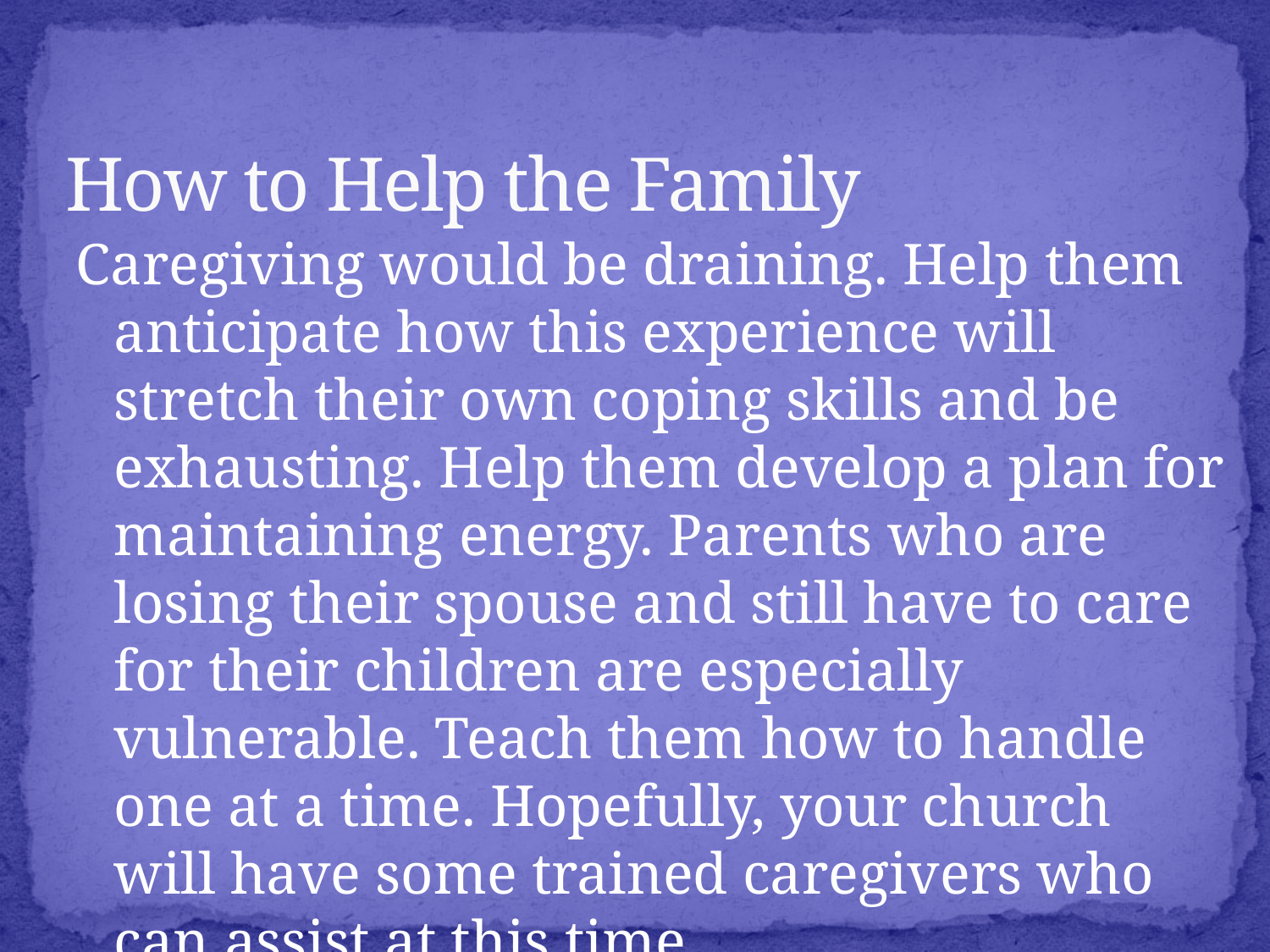

# How to Help the Family
Caregiving would be draining. Help them anticipate how this experience will stretch their own coping skills and be exhausting. Help them develop a plan for maintaining energy. Parents who are losing their spouse and still have to care for their children are especially vulnerable. Teach them how to handle one at a time. Hopefully, your church will have some trained caregivers who can assist at this time.